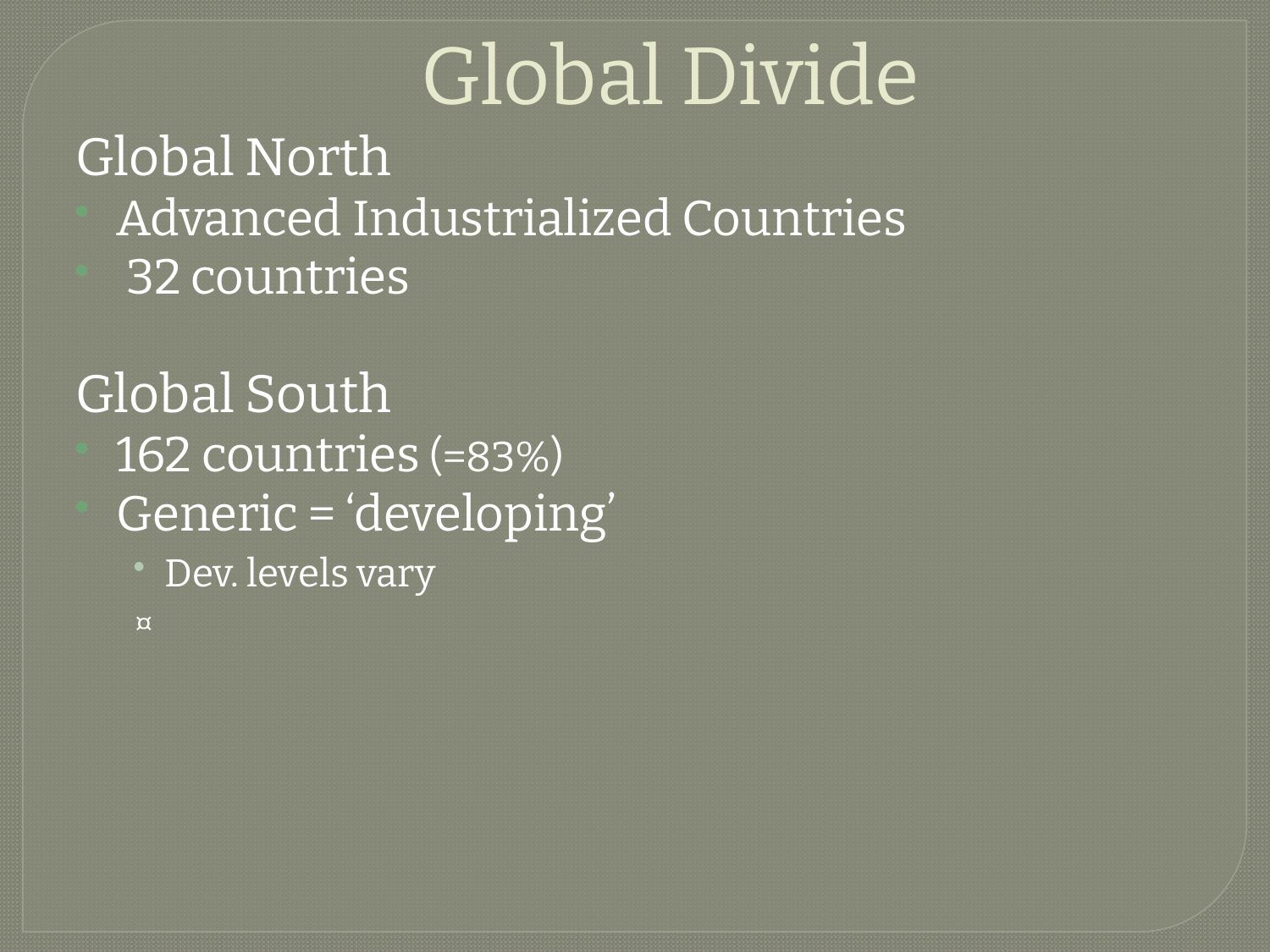

# Global Divide
Global North
Advanced Industrialized Countries
 32 countries

Global South
162 countries (=83%)
Generic = ‘developing’
Dev. levels vary
¤